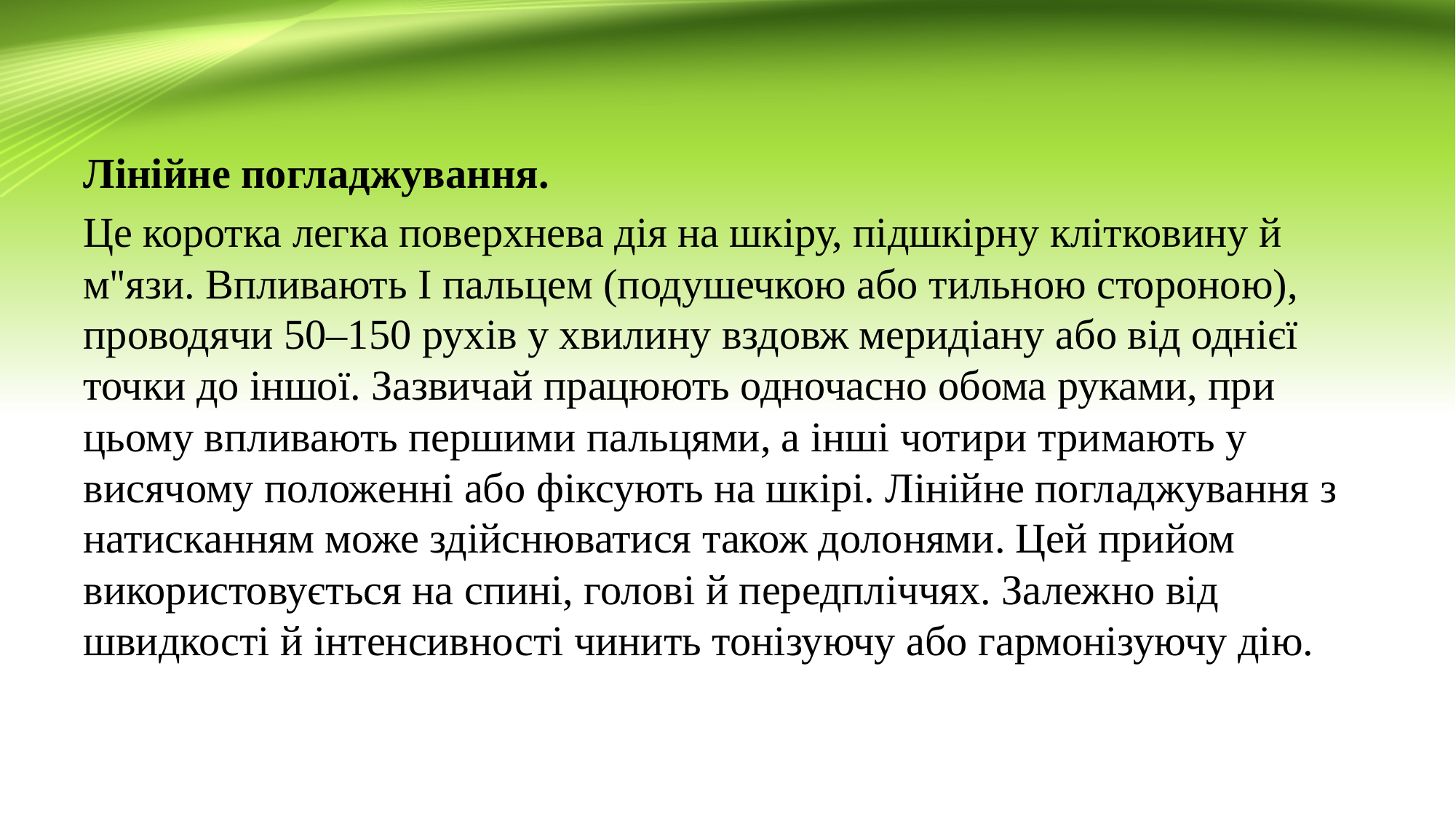

Лінійне погладжування.
Це коротка легка поверхнева дія на шкіру, підшкірну клітковину й м''язи. Впливають I пальцем (подушечкою або тильною стороною), проводячи 50–150 рухів у хвилину вздовж меридіану або від однієї точки до іншої. Зазвичай працюють одночасно обома руками, при цьому впливають першими пальцями, а інші чотири тримають у висячому положенні або фіксують на шкірі. Лінійне погладжування з натисканням може здійснюватися також долонями. Цей прийом використовується на спині, голові й передпліччях. Залежно від швидкості й інтенсивності чинить тонізуючу або гармонізуючу дію.